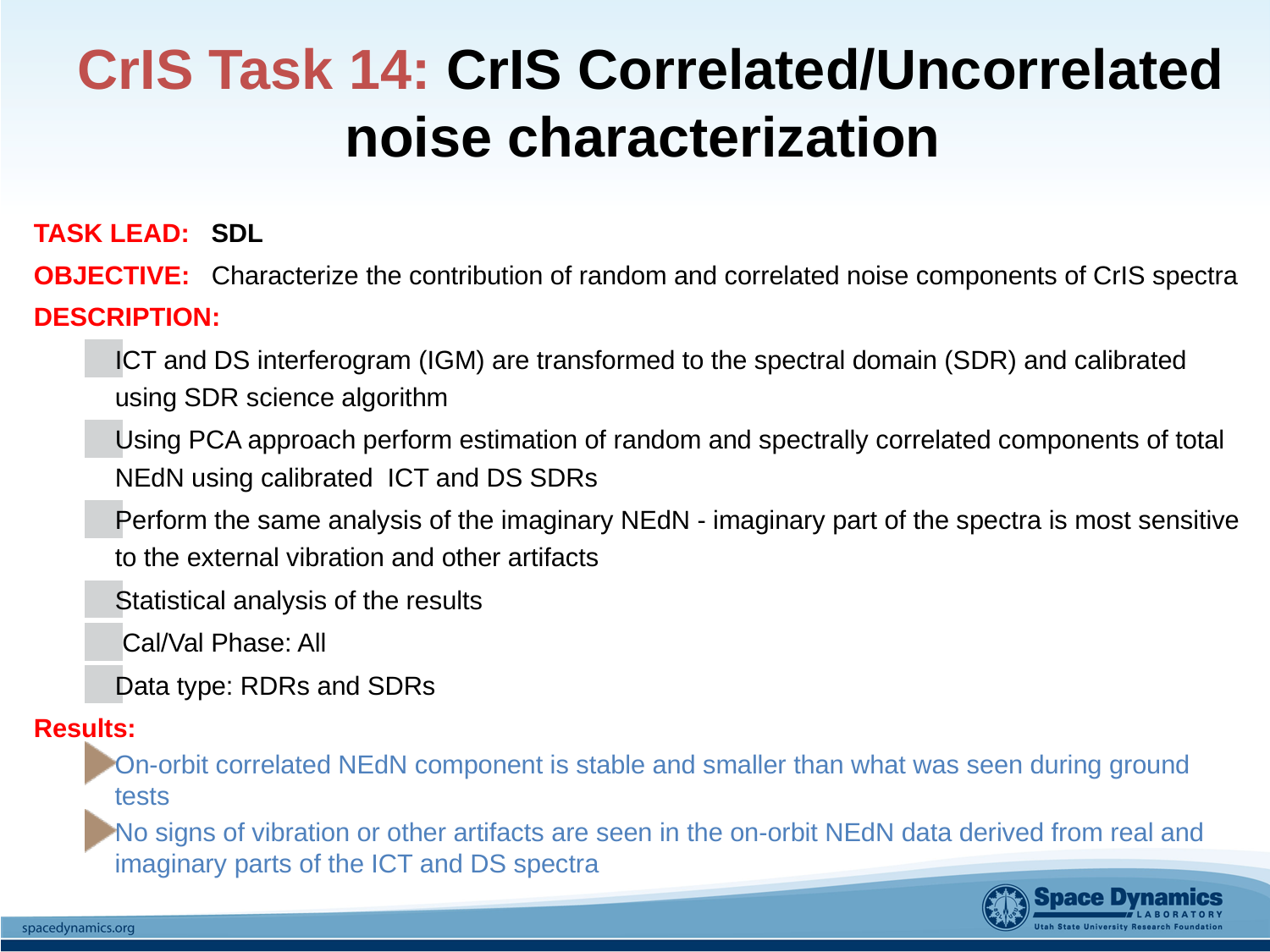

# CrIS Task 14: CrIS Correlated/Uncorrelated noise characterization

TASK LEAD:   SDL
OBJECTIVE:   Characterize the contribution of random and correlated noise components of CrIS spectra
DESCRIPTION:
ICT and DS interferogram (IGM) are transformed to the spectral domain (SDR) and calibrated using SDR science algorithm
Using PCA approach perform estimation of random and spectrally correlated components of total NEdN using calibrated  ICT and DS SDRs
Perform the same analysis of the imaginary NEdN - imaginary part of the spectra is most sensitive to the external vibration and other artifacts
Statistical analysis of the results
 Cal/Val Phase: All
Data type: RDRs and SDRs
Results:
On-orbit correlated NEdN component is stable and smaller than what was seen during ground tests
No signs of vibration or other artifacts are seen in the on-orbit NEdN data derived from real and imaginary parts of the ICT and DS spectra